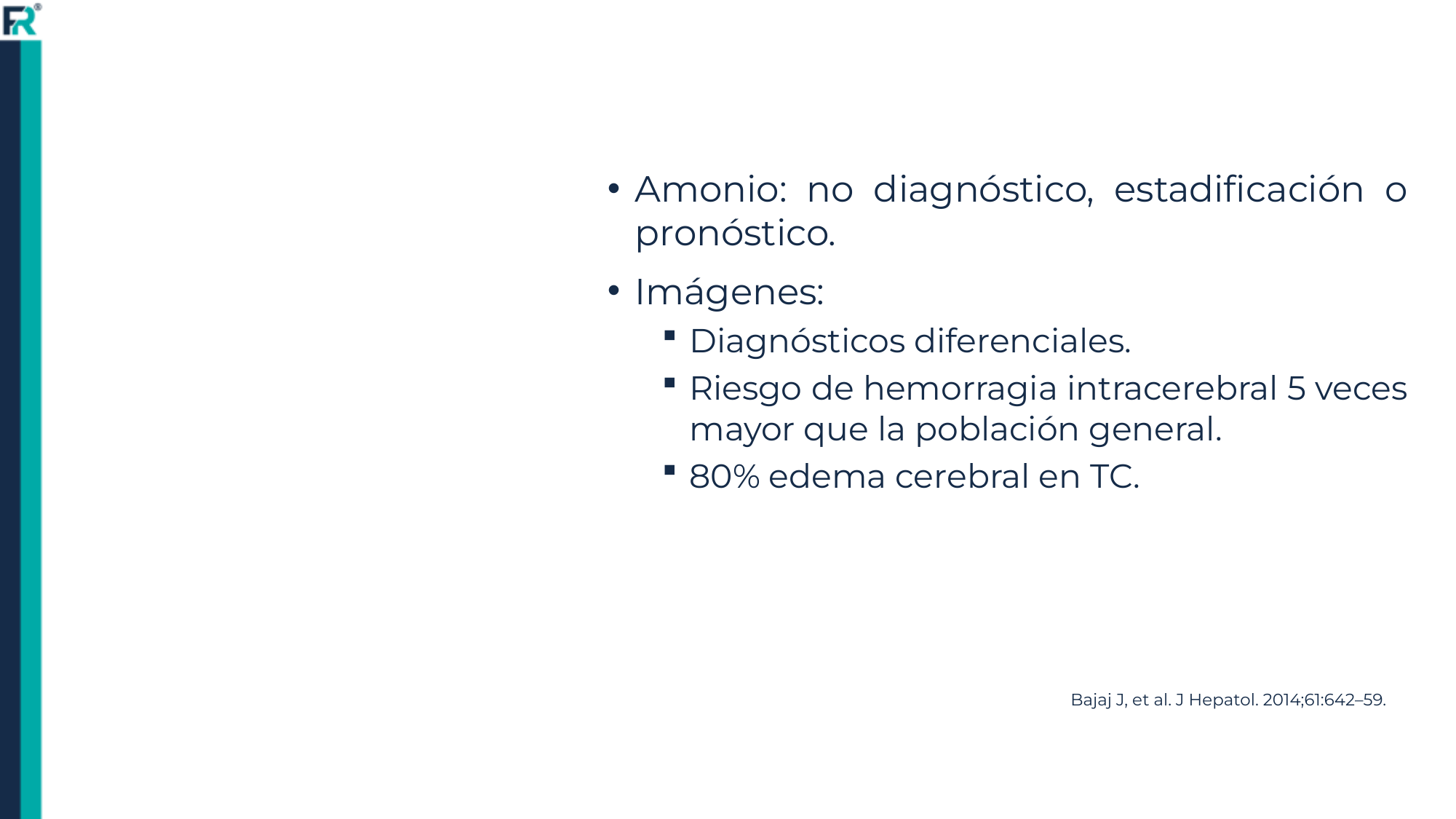

Amonio: no diagnóstico, estadificación o pronóstico.
Imágenes:
Diagnósticos diferenciales.
Riesgo de hemorragia intracerebral 5 veces mayor que la población general.
80% edema cerebral en TC.
Bajaj J, et al. J Hepatol. 2014;61:642–59.